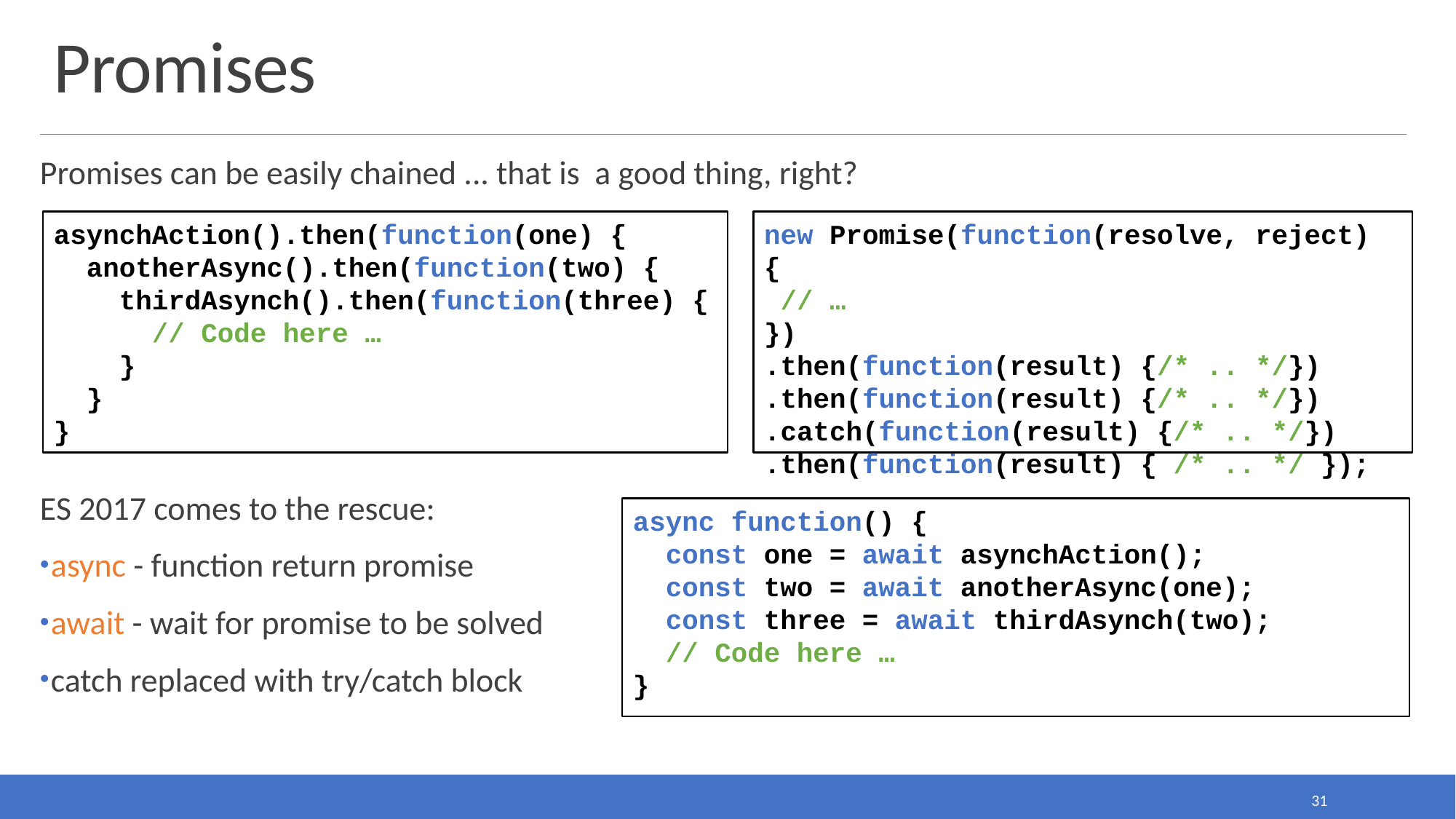

# Promises
Promises can be easily chained ... that is  a good thing, right?
asynchAction().then(function(one) {
  anotherAsync().then(function(two) {
    thirdAsynch().then(function(three) {
      // Code here …
    }
  }
}
new Promise(function(resolve, reject) {
 // …
})
.then(function(result) {/* .. */})
.then(function(result) {/* .. */})
.catch(function(result) {/* .. */})
.then(function(result) { /* .. */ });

ES 2017 comes to the rescue:
async - function return promise
await - wait for promise to be solved
catch replaced with try/catch block
async function() {
  const one = await asynchAction();
  const two = await anotherAsync(one);
  const three = await thirdAsynch(two);
  // Code here …
}

31